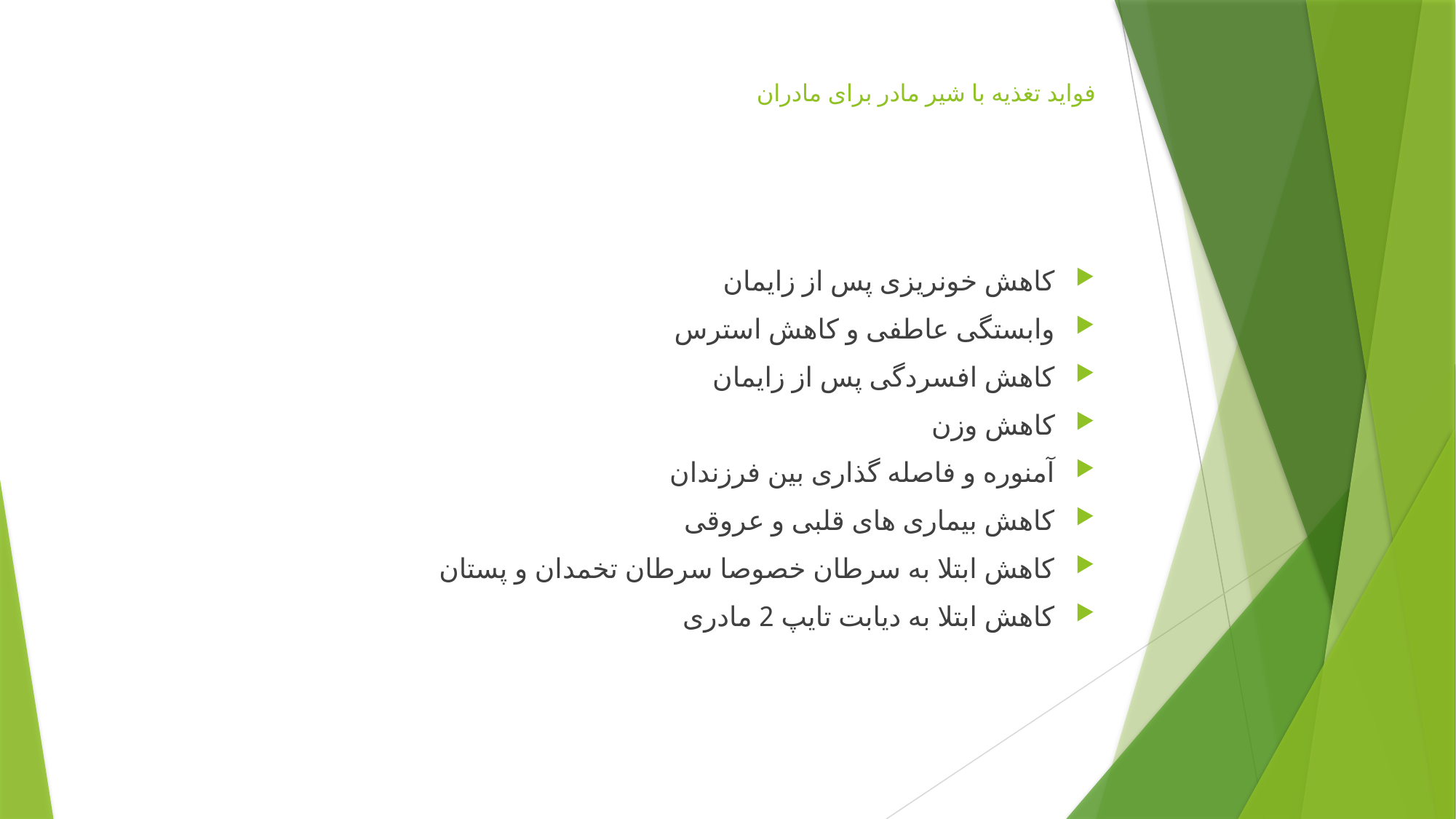

# فواید تغذیه با شیر مادر برای مادران
کاهش خونریزی پس از زایمان
وابستگی عاطفی و کاهش استرس
کاهش افسردگی پس از زایمان
کاهش وزن
آمنوره و فاصله گذاری بین فرزندان
کاهش بیماری های قلبی و عروقی
کاهش ابتلا به سرطان خصوصا سرطان تخمدان و پستان
کاهش ابتلا به دیابت تایپ 2 مادری